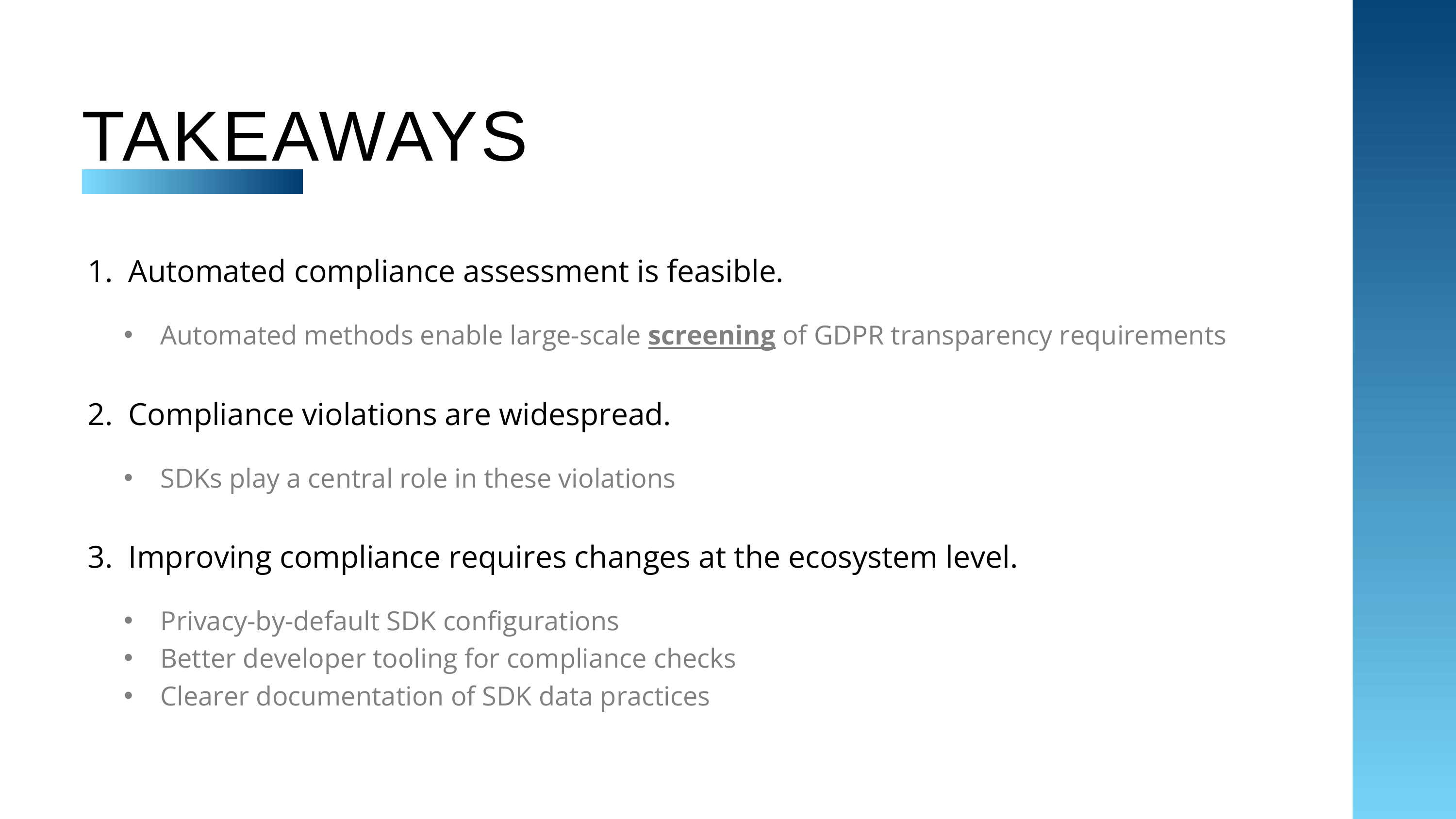

TAKEAWAYS

Automated compliance assessment is feasible.
Automated methods enable large-scale screening of GDPR transparency requirements

Compliance violations are widespread.
SDKs play a central role in these violations
Improving compliance requires changes at the ecosystem level.
Privacy-by-default SDK configurations
Better developer tooling for compliance checks
Clearer documentation of SDK data practices
10